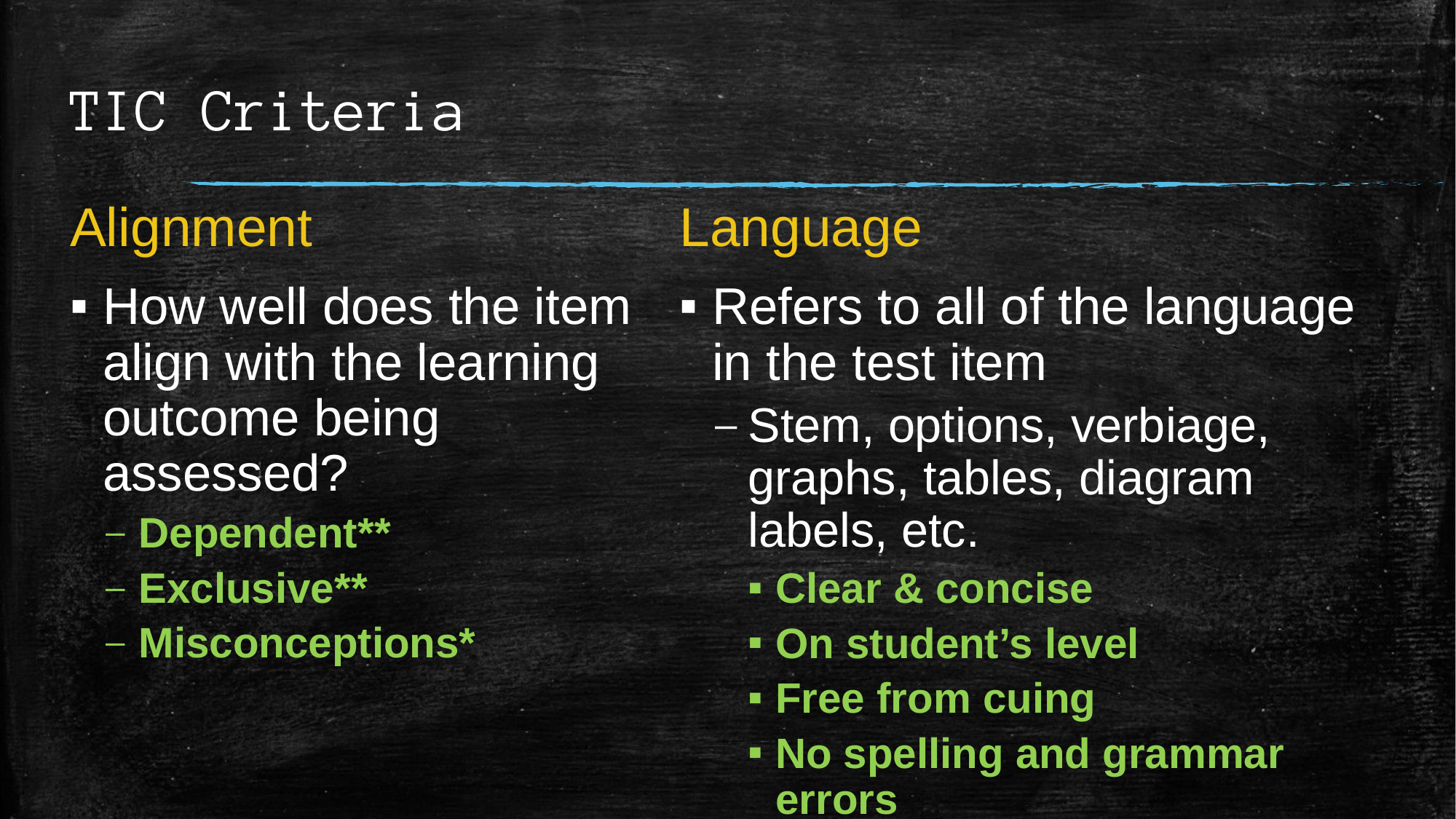

# TIC Criteria
Alignment
Language
How well does the item align with the learning outcome being assessed?
Dependent**
Exclusive**
Misconceptions*
Refers to all of the language in the test item
Stem, options, verbiage, graphs, tables, diagram labels, etc.
Clear & concise
On student’s level
Free from cuing
No spelling and grammar errors